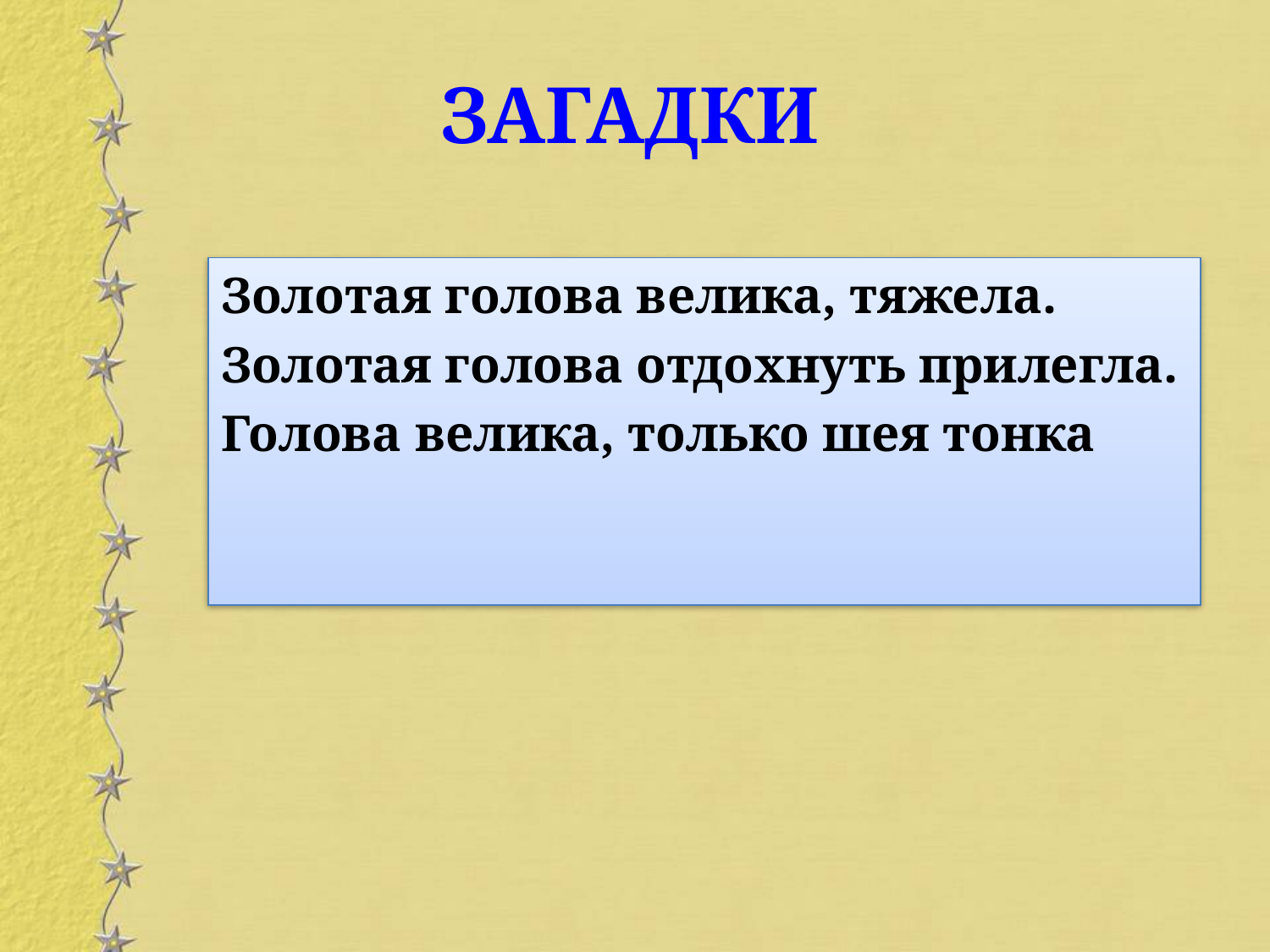

загадки
Золотая голова велика, тяжела.
Золотая голова отдохнуть прилегла.
Голова велика, только шея тонка